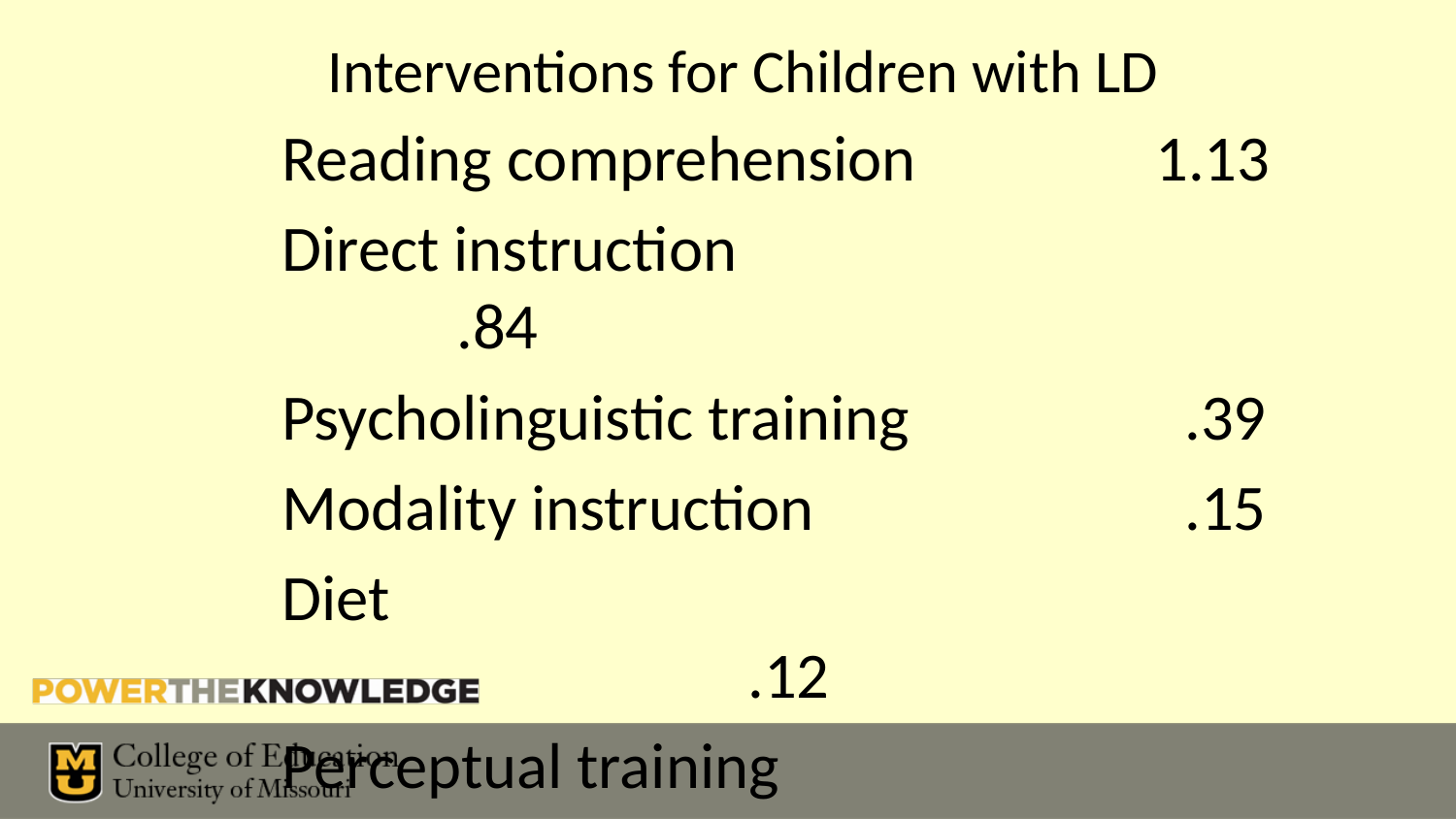

# Interventions for Children with LD
Reading comprehension		1.13
Direct instruction				  .84
Psycholinguistic training		  .39
Modality instruction			  .15
Diet									  .12
Perceptual training				  .08
Kavale & Forness, 2000